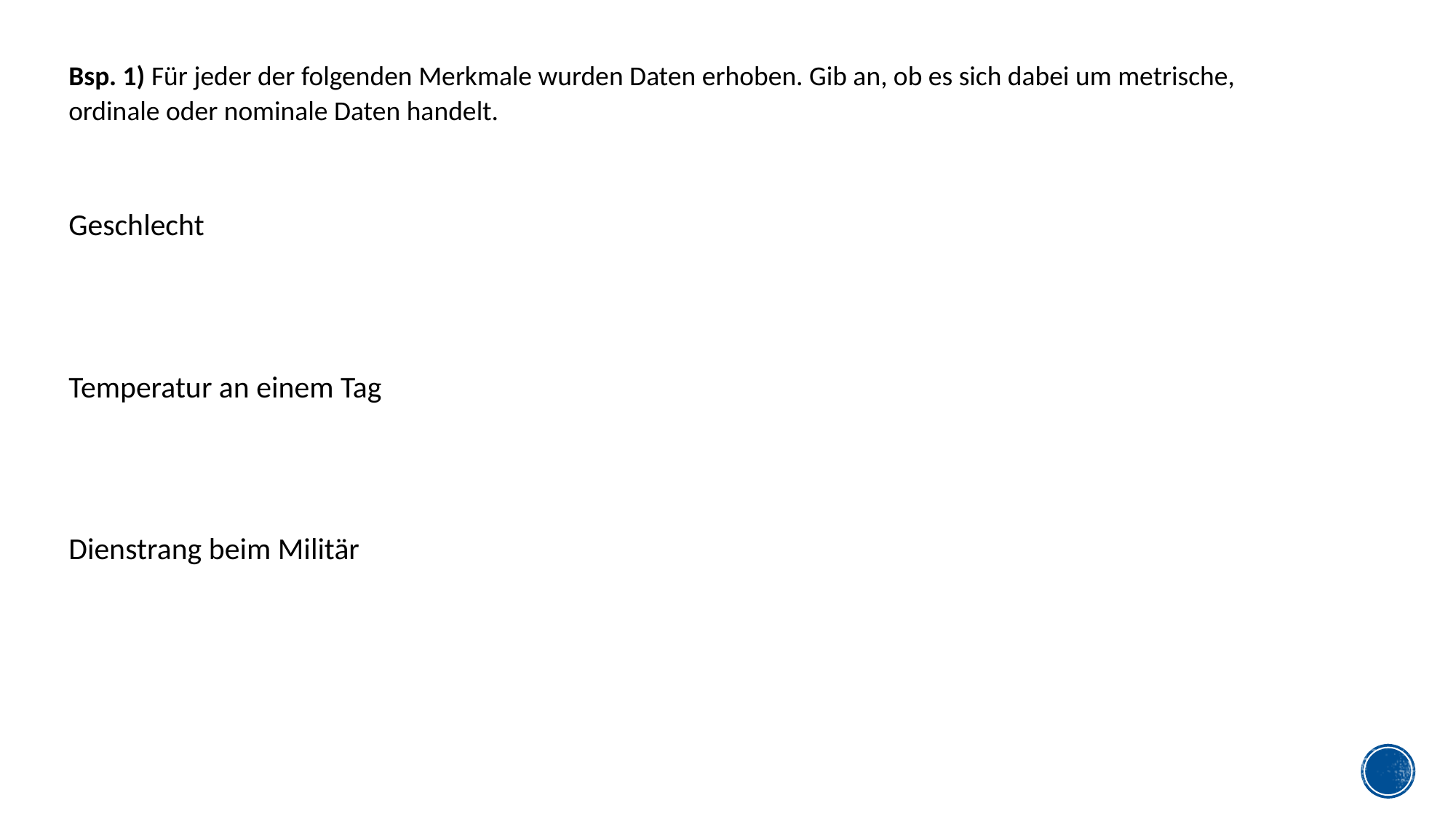

Bsp. 1) Für jeder der folgenden Merkmale wurden Daten erhoben. Gib an, ob es sich dabei um metrische, ordinale oder nominale Daten handelt.
Geschlecht
Temperatur an einem Tag
Dienstrang beim Militär